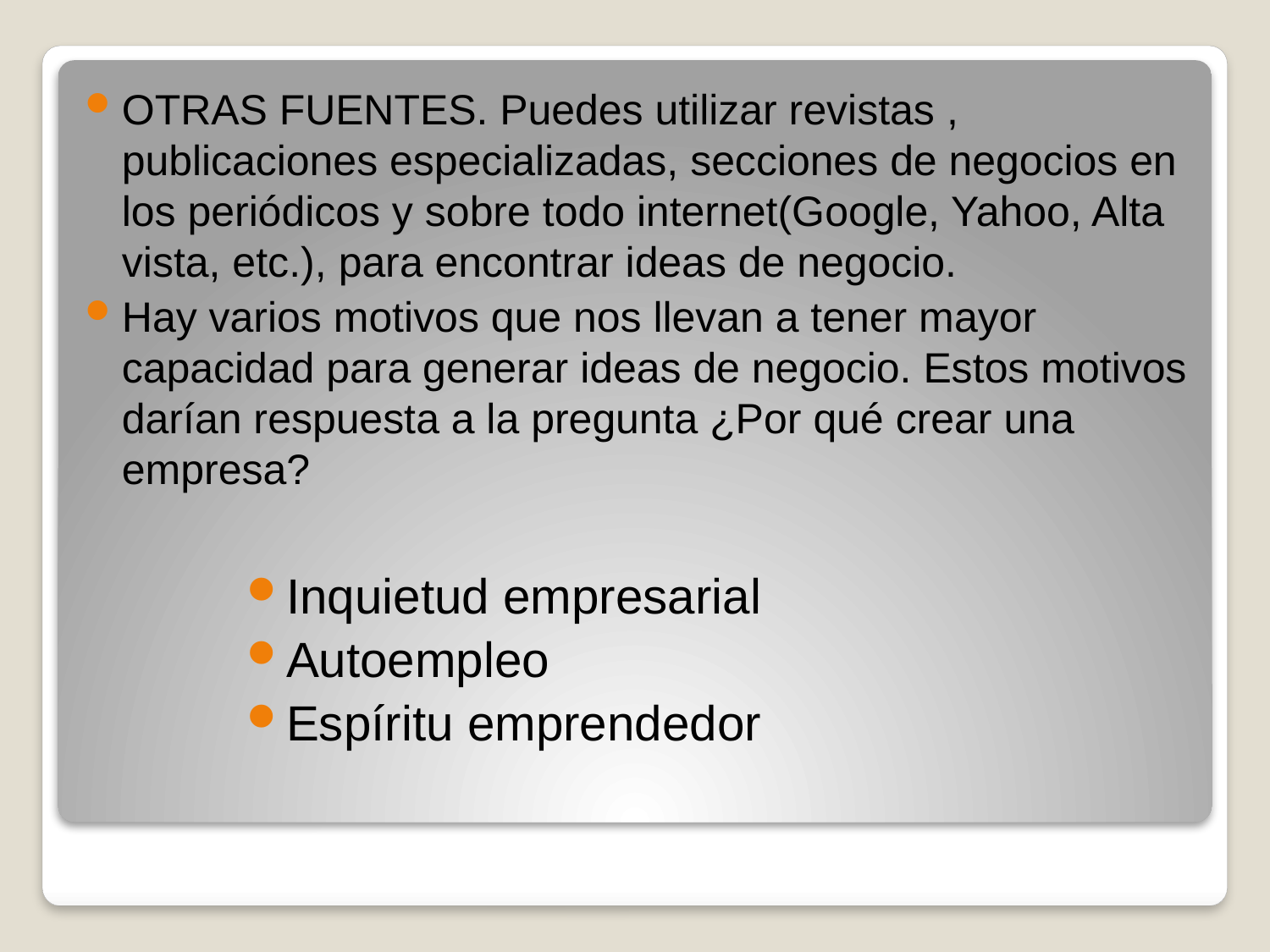

OTRAS FUENTES. Puedes utilizar revistas , publicaciones especializadas, secciones de negocios en los periódicos y sobre todo internet(Google, Yahoo, Alta vista, etc.), para encontrar ideas de negocio.
Hay varios motivos que nos llevan a tener mayor capacidad para generar ideas de negocio. Estos motivos darían respuesta a la pregunta ¿Por qué crear una empresa?

Inquietud empresarial
Autoempleo
Espíritu emprendedor